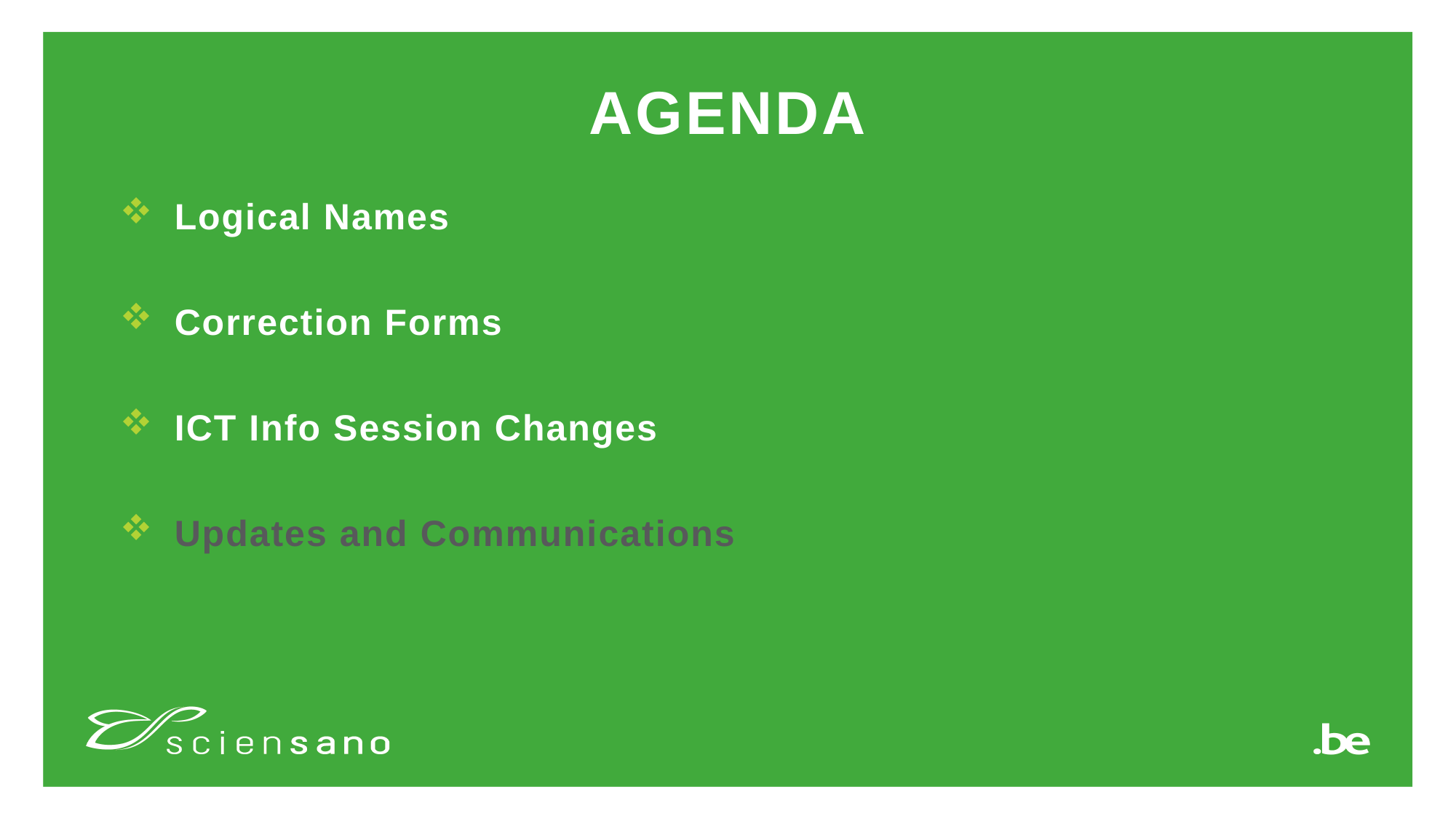

# Agenda
Logical Names

Correction Forms

ICT Info Session Changes

Updates and Communications